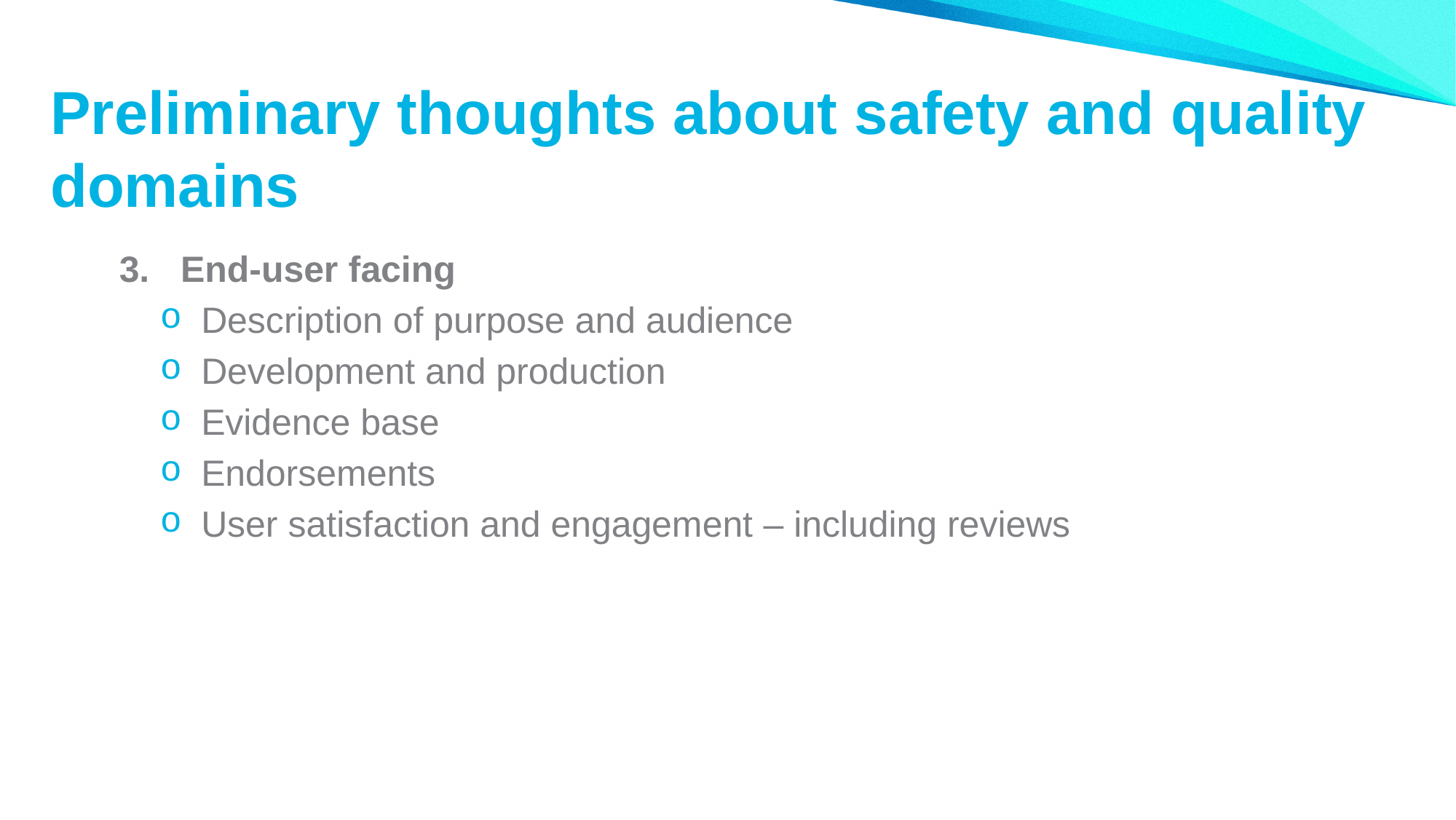

# Preliminary thoughts about safety and quality domains
End-user facing
Description of purpose and audience
Development and production
Evidence base
Endorsements
User satisfaction and engagement – including reviews